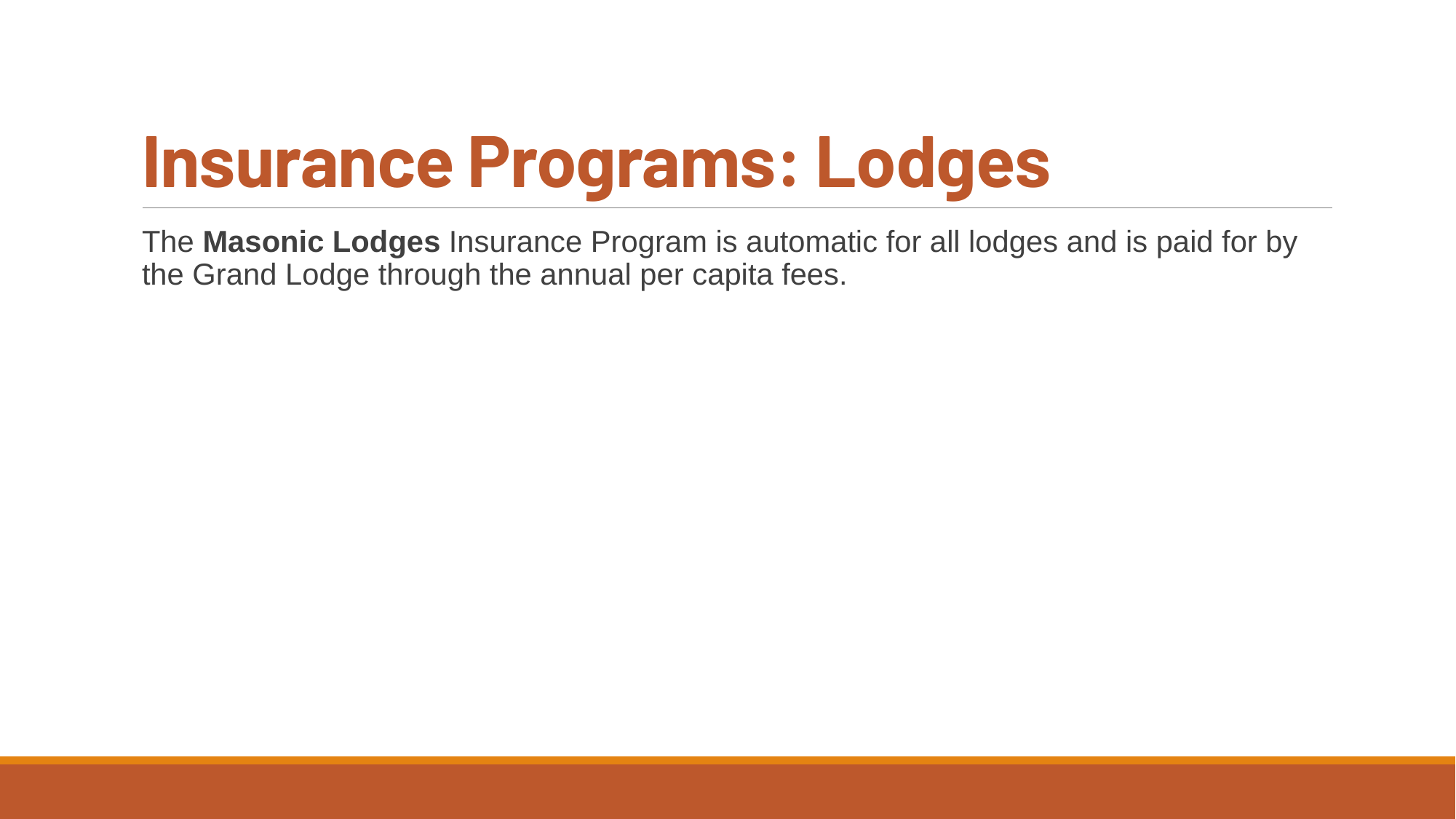

# Insurance Programs: Lodges
The Masonic Lodges Insurance Program is automatic for all lodges and is paid for by the Grand Lodge through the annual per capita fees.